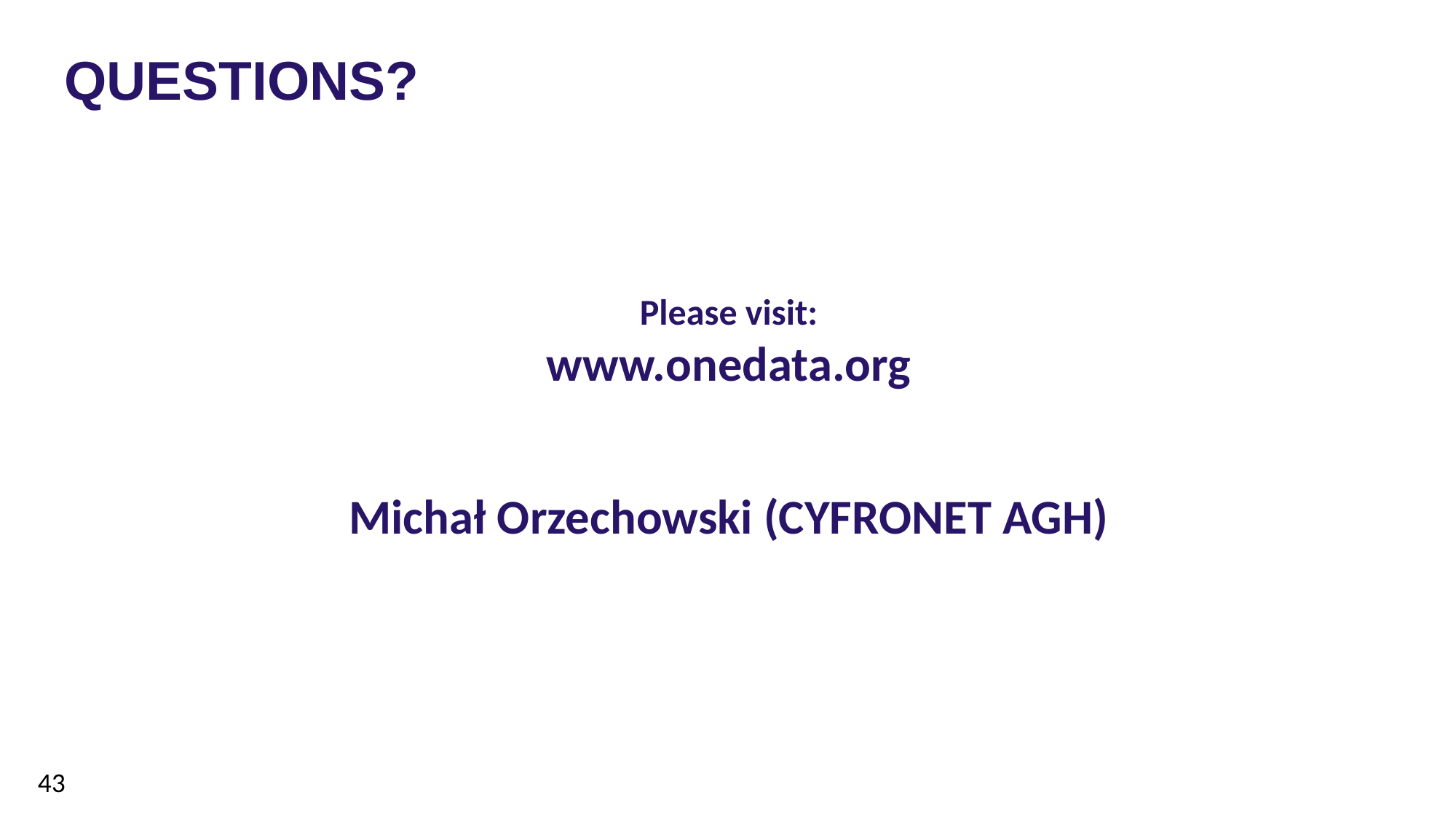

# QUESTIONS?
Please visit:
www.onedata.org
Michał Orzechowski (CYFRONET AGH)
43